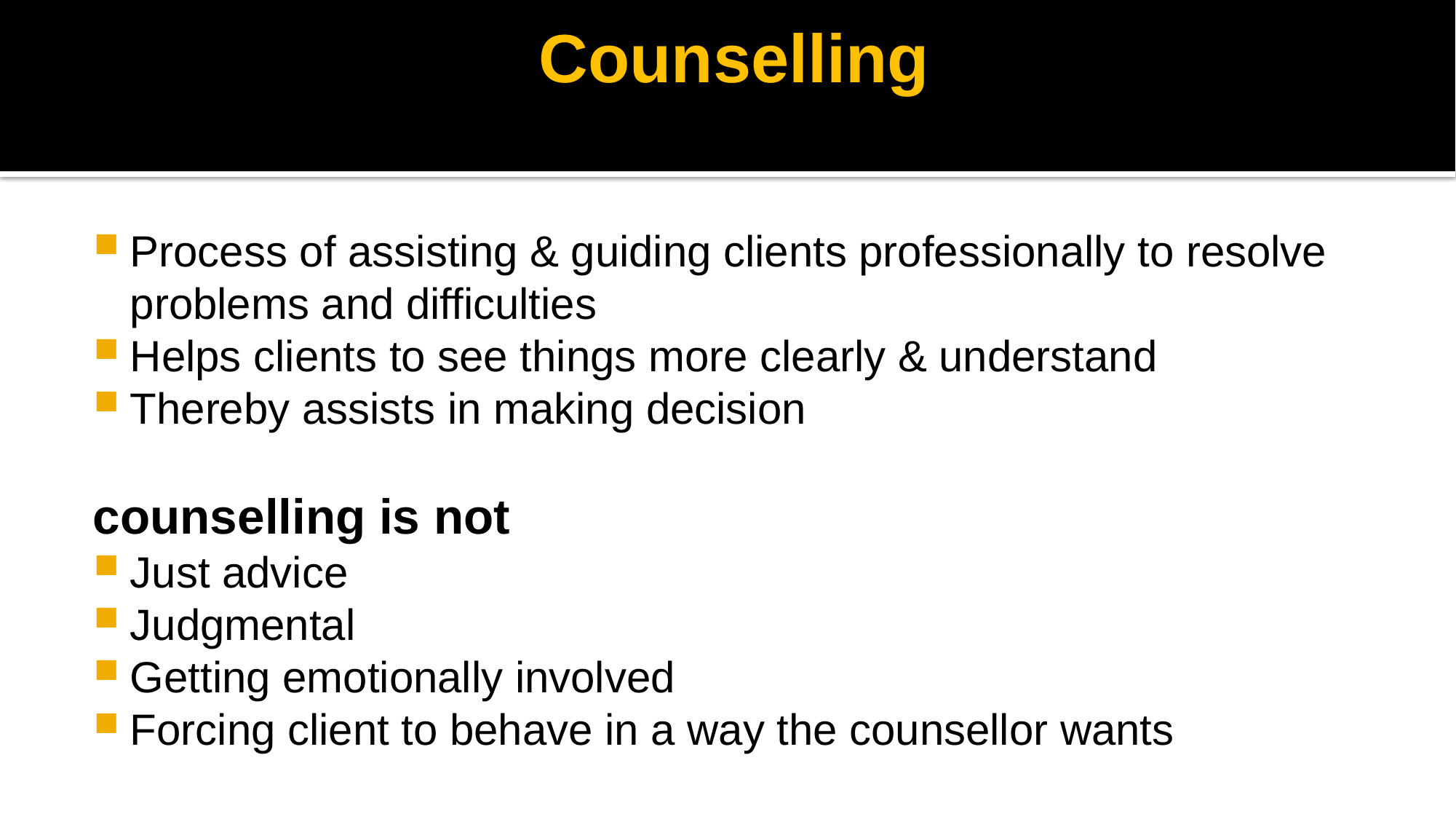

# Counselling
Process of assisting & guiding clients professionally to resolve problems and difficulties
Helps clients to see things more clearly & understand
Thereby assists in making decision

counselling is not
Just advice
Judgmental
Getting emotionally involved
Forcing client to behave in a way the counsellor wants